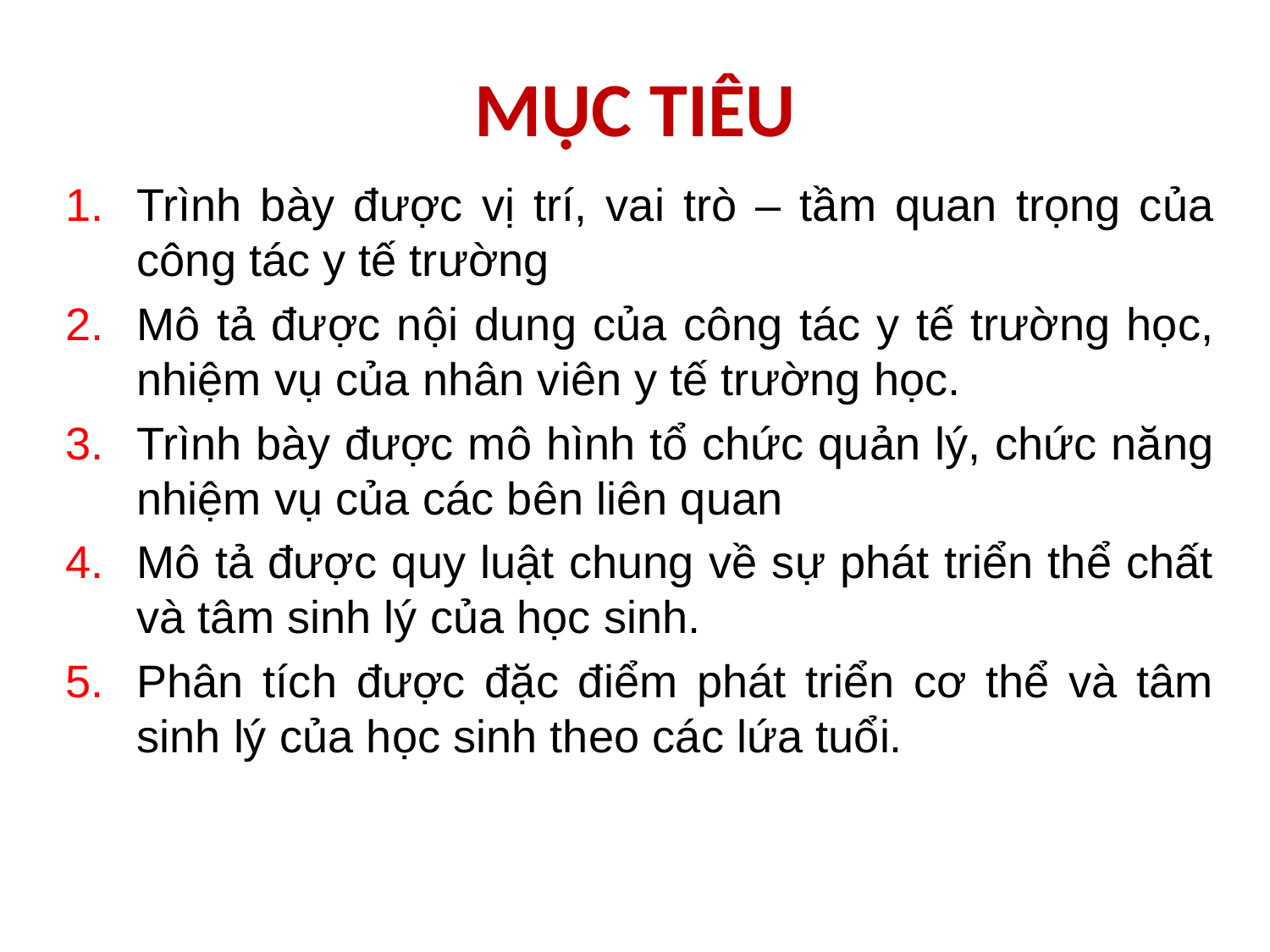

# MỤC TIÊU
Trình bày được vị trí, vai trò – tầm quan trọng của công tác y tế trường
Mô tả được nội dung của công tác y tế trường học, nhiệm vụ của nhân viên y tế trường học.
Trình bày được mô hình tổ chức quản lý, chức năng nhiệm vụ của các bên liên quan
Mô tả được quy luật chung về sự phát triển thể chất và tâm sinh lý của học sinh.
Phân tích được đặc điểm phát triển cơ thể và tâm sinh lý của học sinh theo các lứa tuổi.